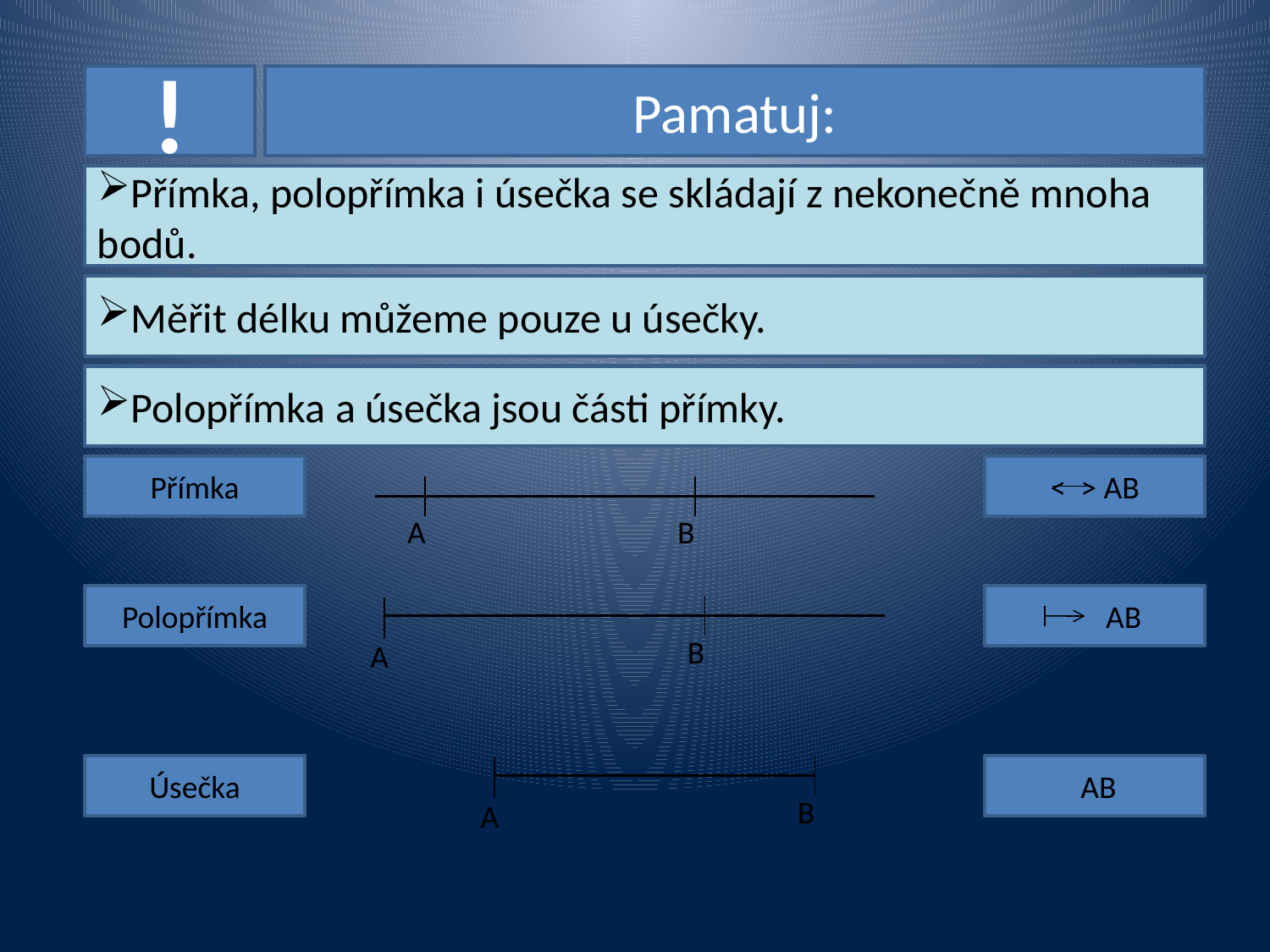

!
Pamatuj:
Přímka, polopřímka i úsečka se skládají z nekonečně mnoha bodů.
Měřit délku můžeme pouze u úsečky.
Polopřímka a úsečka jsou části přímky.
Přímka
<  > AB
A
B
Polopřímka
        AB
B
A
Úsečka
 AB
B
A